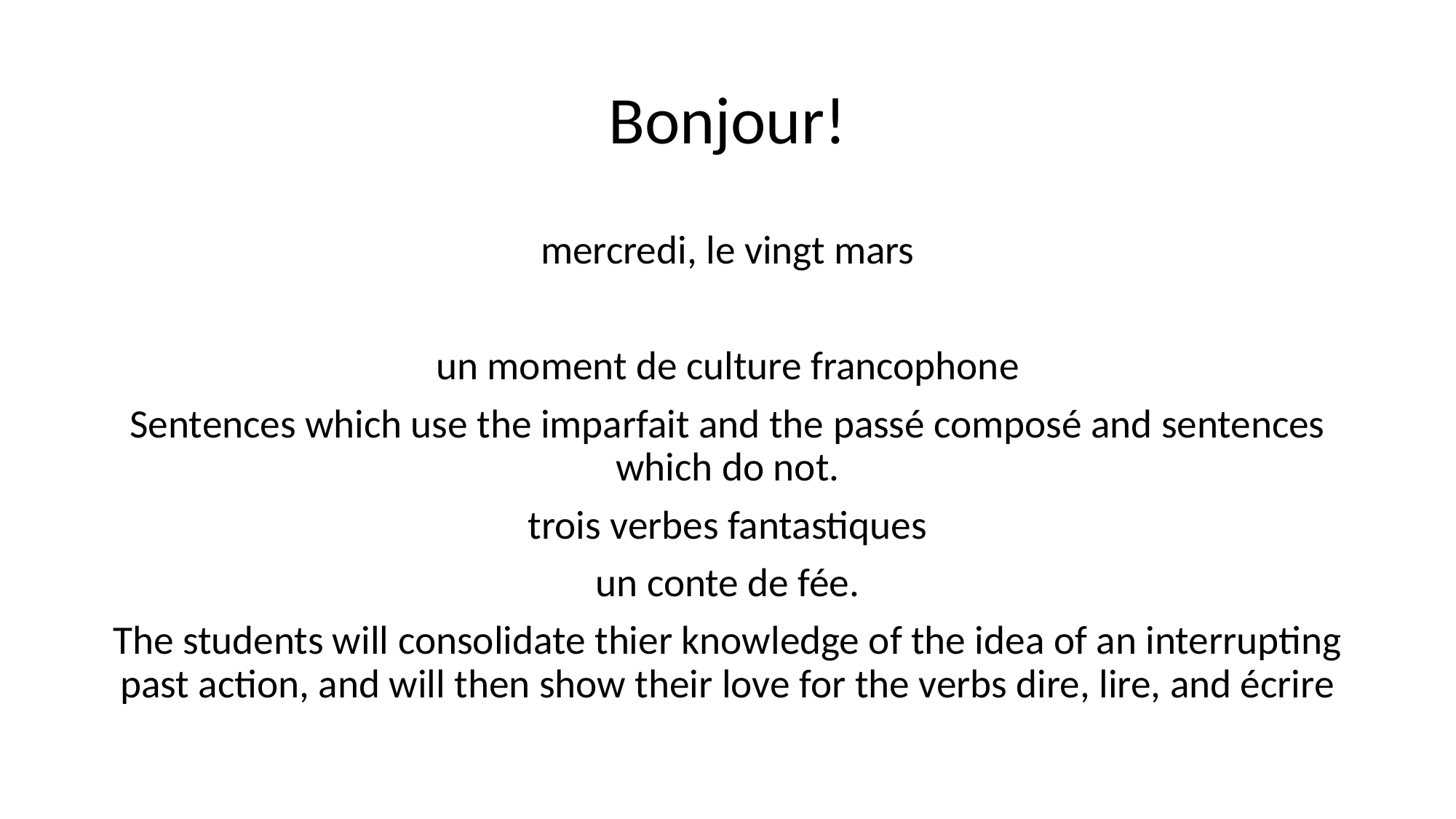

# Bonjour!
mercredi, le vingt mars

un moment de culture francophone
Sentences which use the imparfait and the passé composé and sentences which do not.
trois verbes fantastiques
un conte de fée.
The students will consolidate thier knowledge of the idea of an interrupting past action, and will then show their love for the verbs dire, lire, and écrire